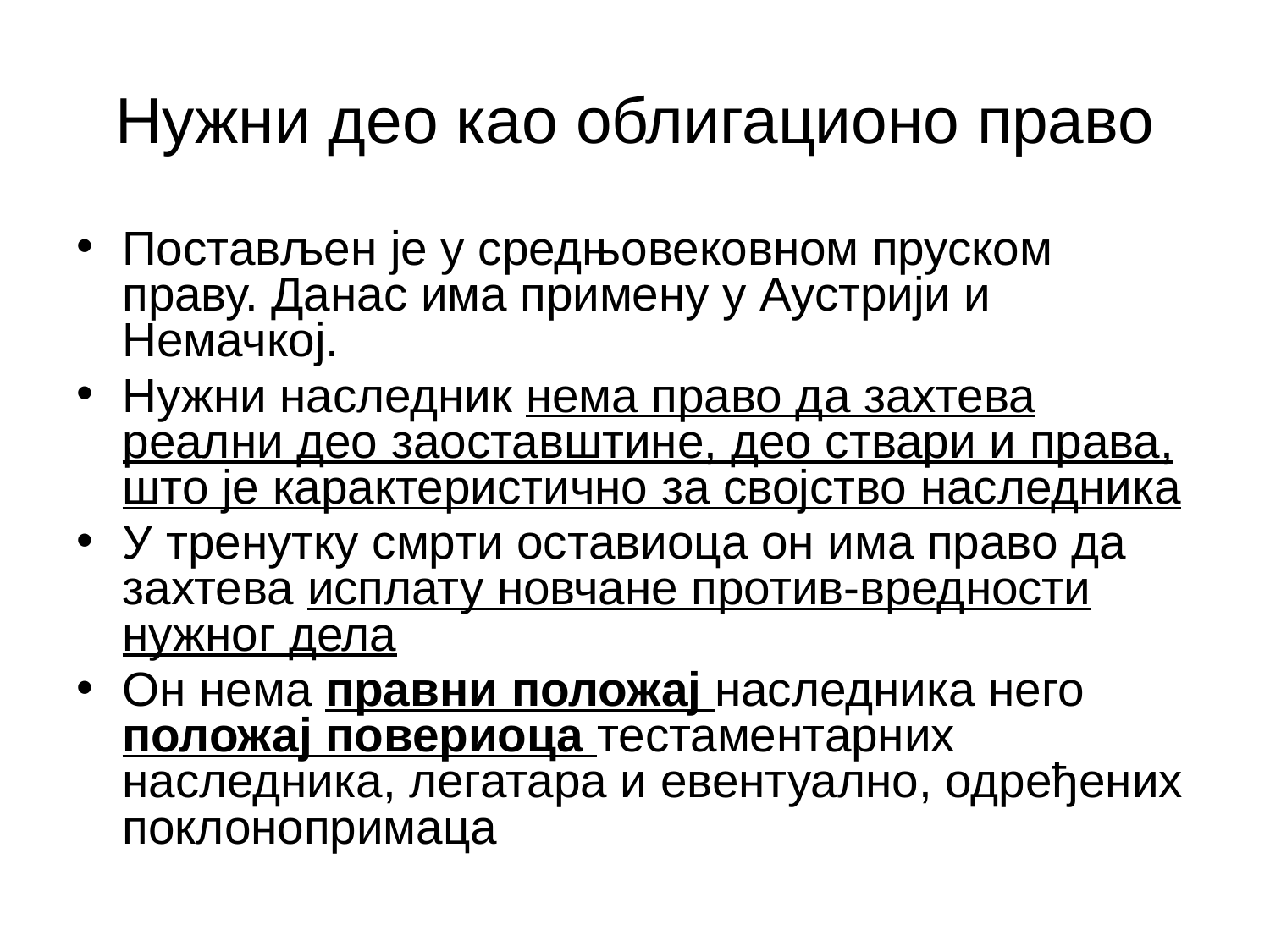

# Нужни део као облигационо право
Постављен је у средњовековном пруском праву. Данас има примену у Аустрији и Немачкој.
Нужни наследник нема право да захтева реални део заоставштине, део ствари и права, што је карактеристично за својство наследника
У тренутку смрти оставиоца он има право да захтева исплату новчане против-вредности нужног дела
Он нема правни положај наследника него положај повериоца тестаментарних наследника, легатара и евентуално, одређених поклонопримаца